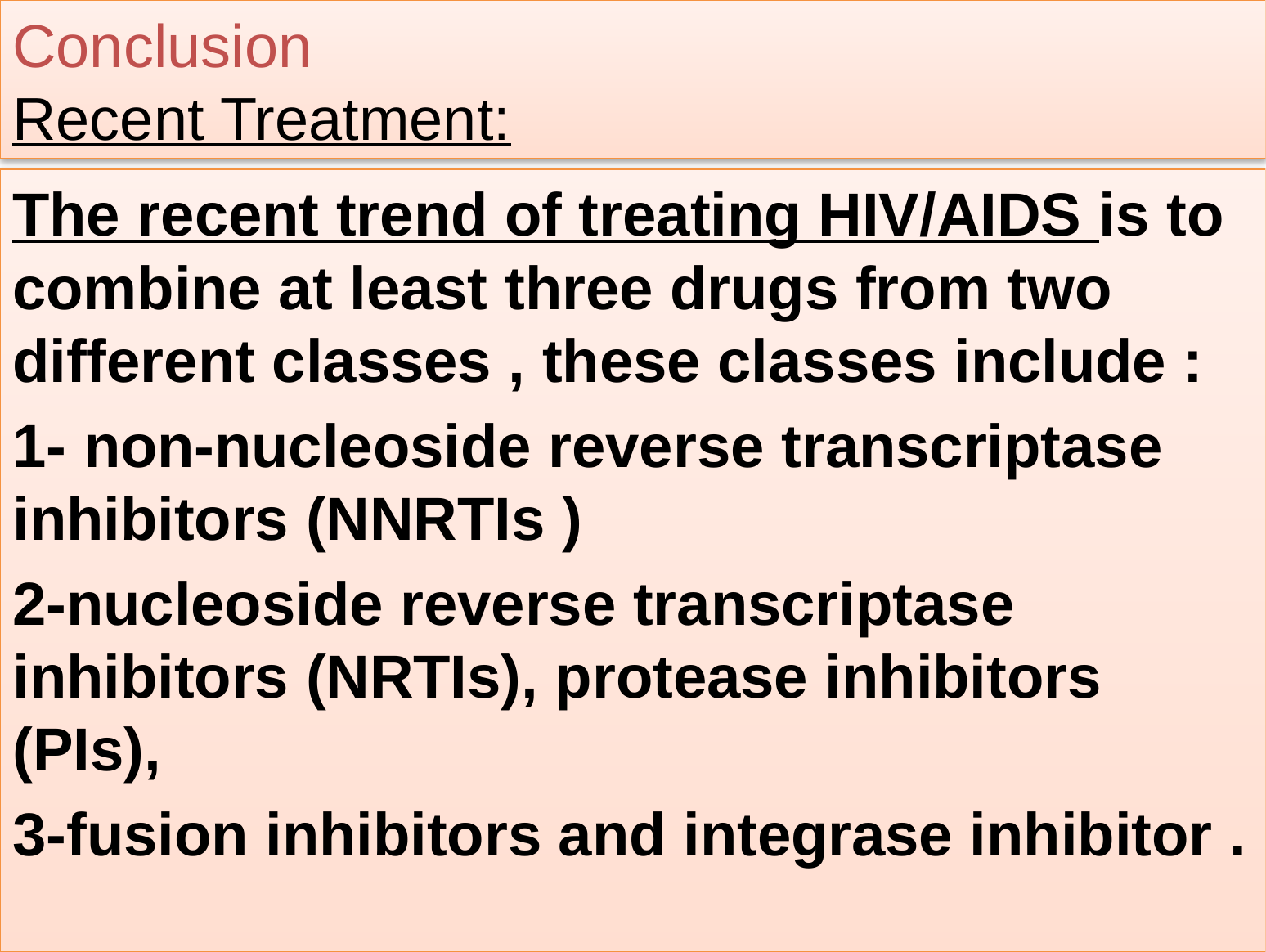

# Conclusion Recent Treatment:
The recent trend of treating HIV/AIDS is to combine at least three drugs from two different classes , these classes include :
1- non-nucleoside reverse transcriptase inhibitors (NNRTIs )
2-nucleoside reverse transcriptase inhibitors (NRTIs), protease inhibitors (PIs),
3-fusion inhibitors and integrase inhibitor .